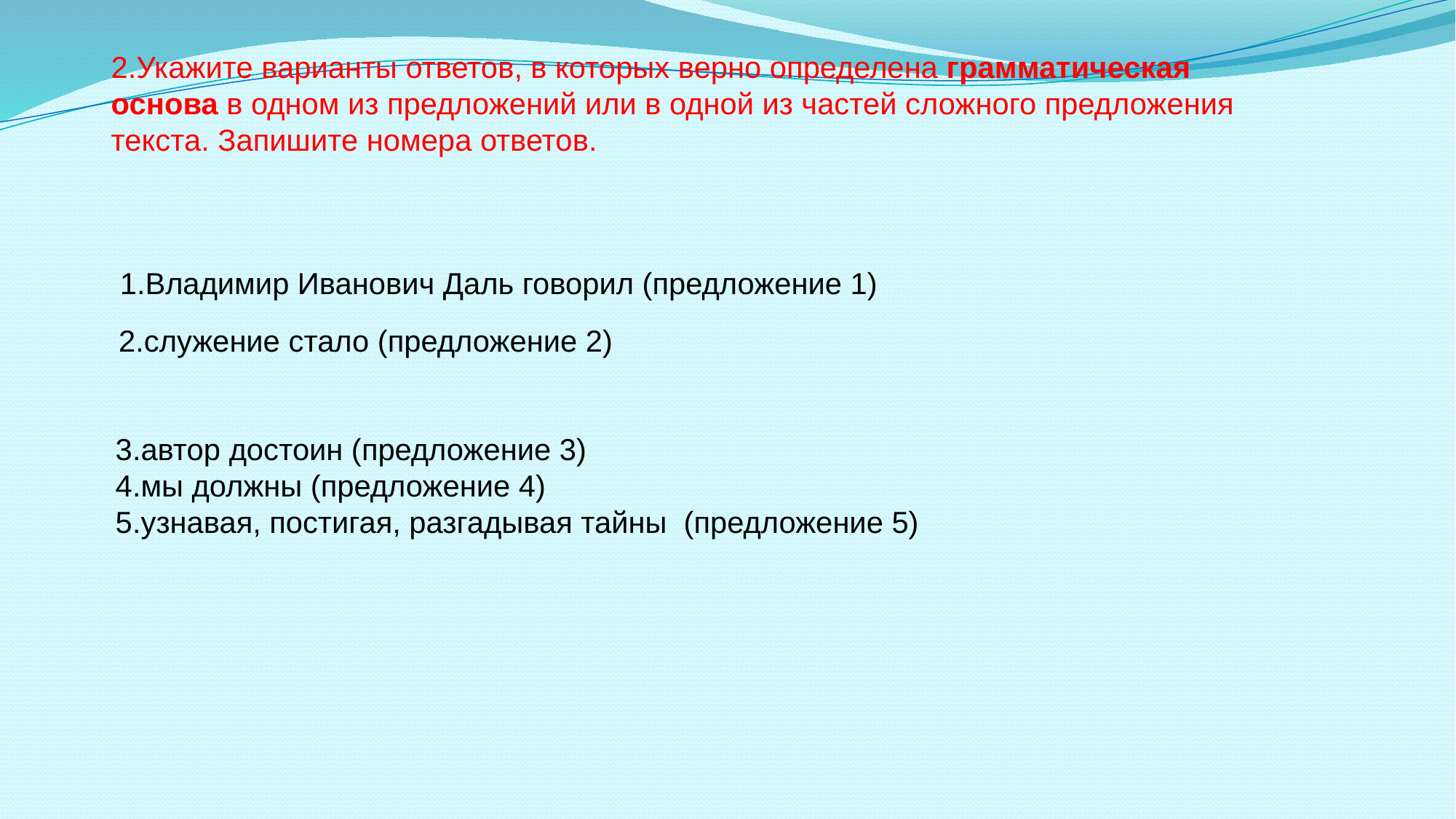

2.Укажите варианты ответов, в которых верно определена грамматическая основа в одном из предложений или в одной из частей сложного предложения текста. Запишите номера ответов.

1.Владимир Иванович Даль говорил (предложение 1)
2.служение стало (предложение 2)

3.автор достоин (предложение 3)
4.мы должны (предложение 4)
5.узнавая, постигая, разгадывая тайны  (предложение 5)